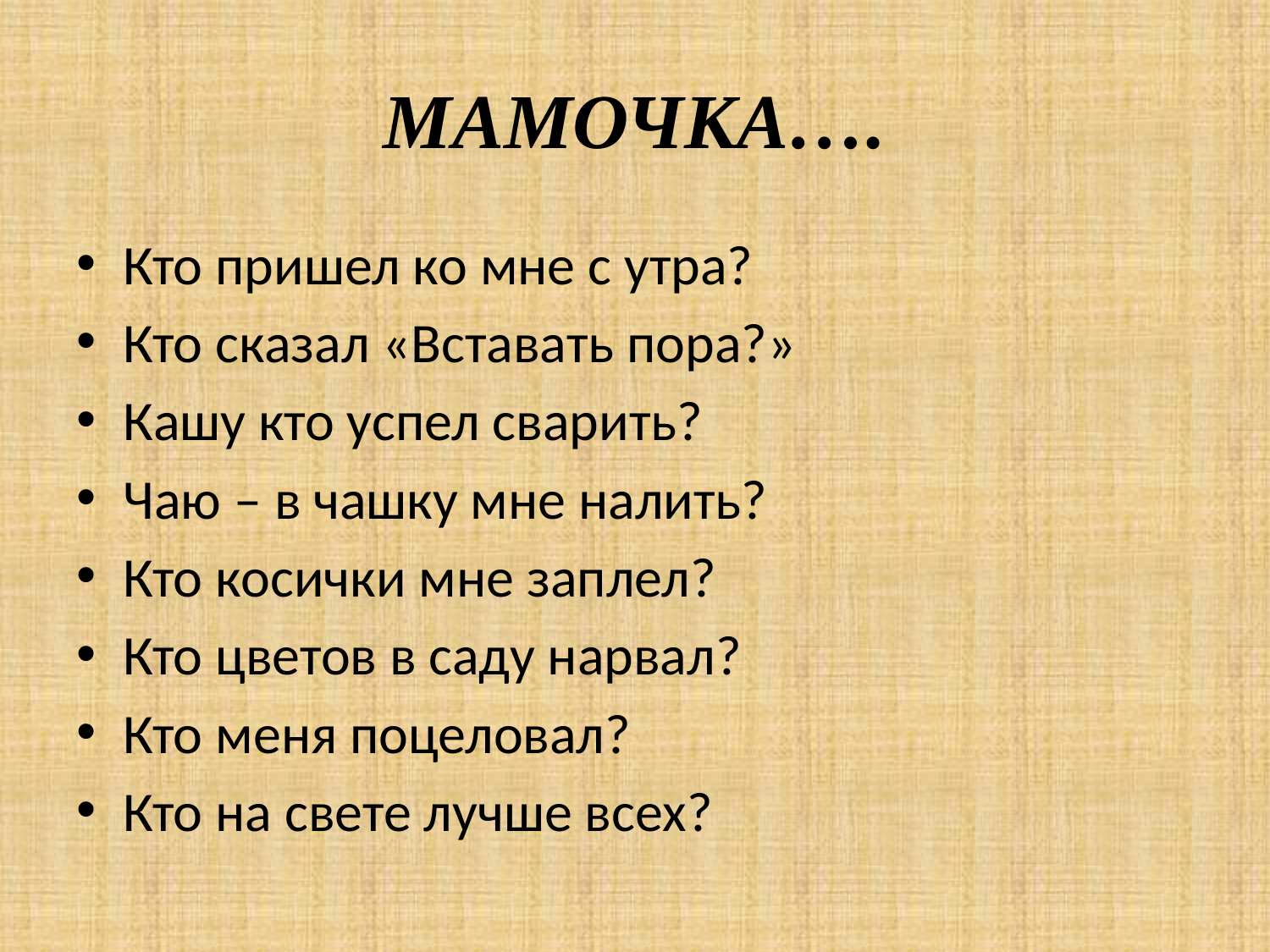

# МАМОЧКА….
Кто пришел ко мне с утра?
Кто сказал «Вставать пора?»
Кашу кто успел сварить?
Чаю – в чашку мне налить?
Кто косички мне заплел?
Кто цветов в саду нарвал?
Кто меня поцеловал?
Кто на свете лучше всех?